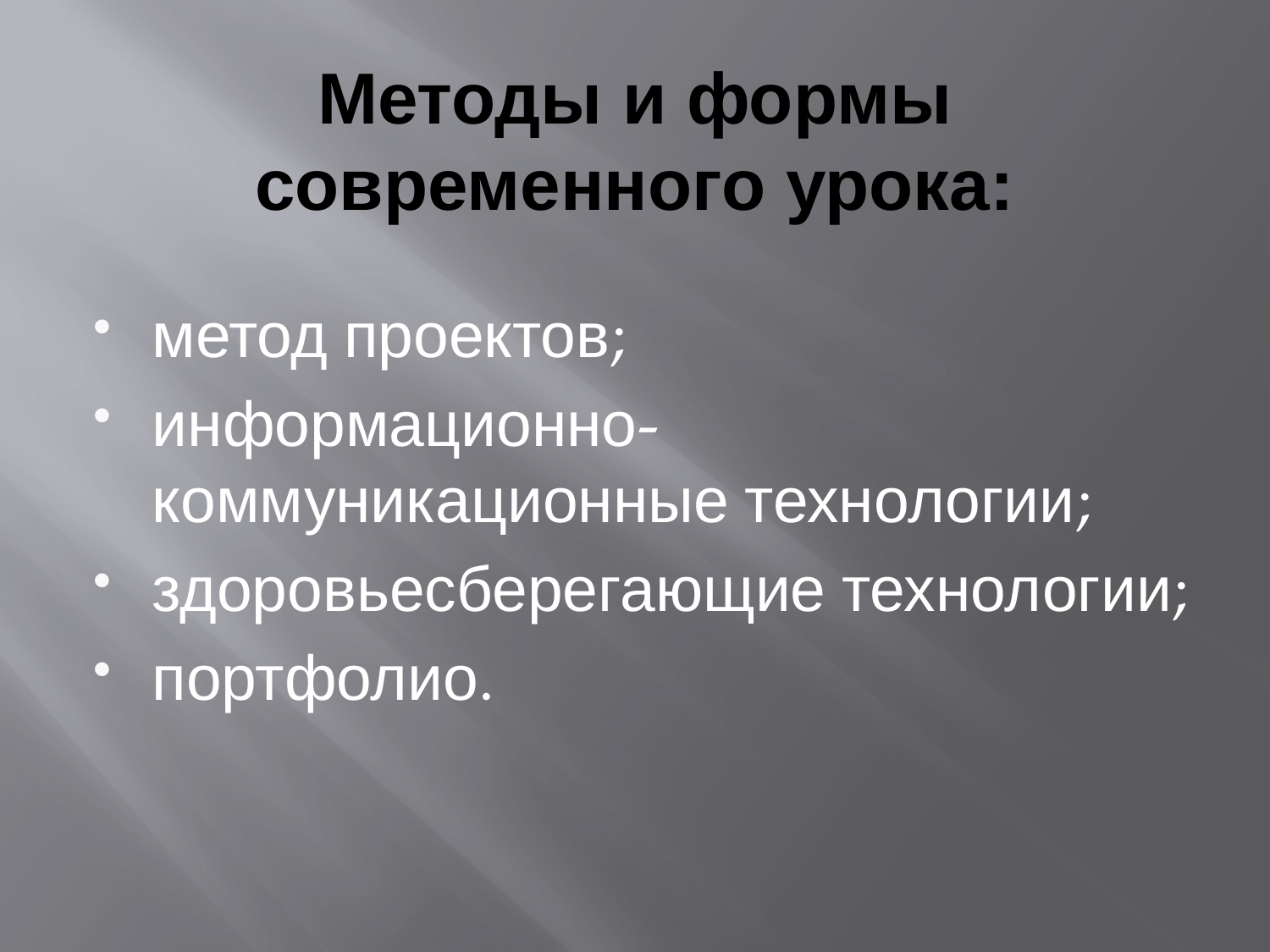

# Методы и формы современного урока:
метод проектов;
информационно-коммуникационные технологии;
здоровьесберегающие технологии;
портфолио.